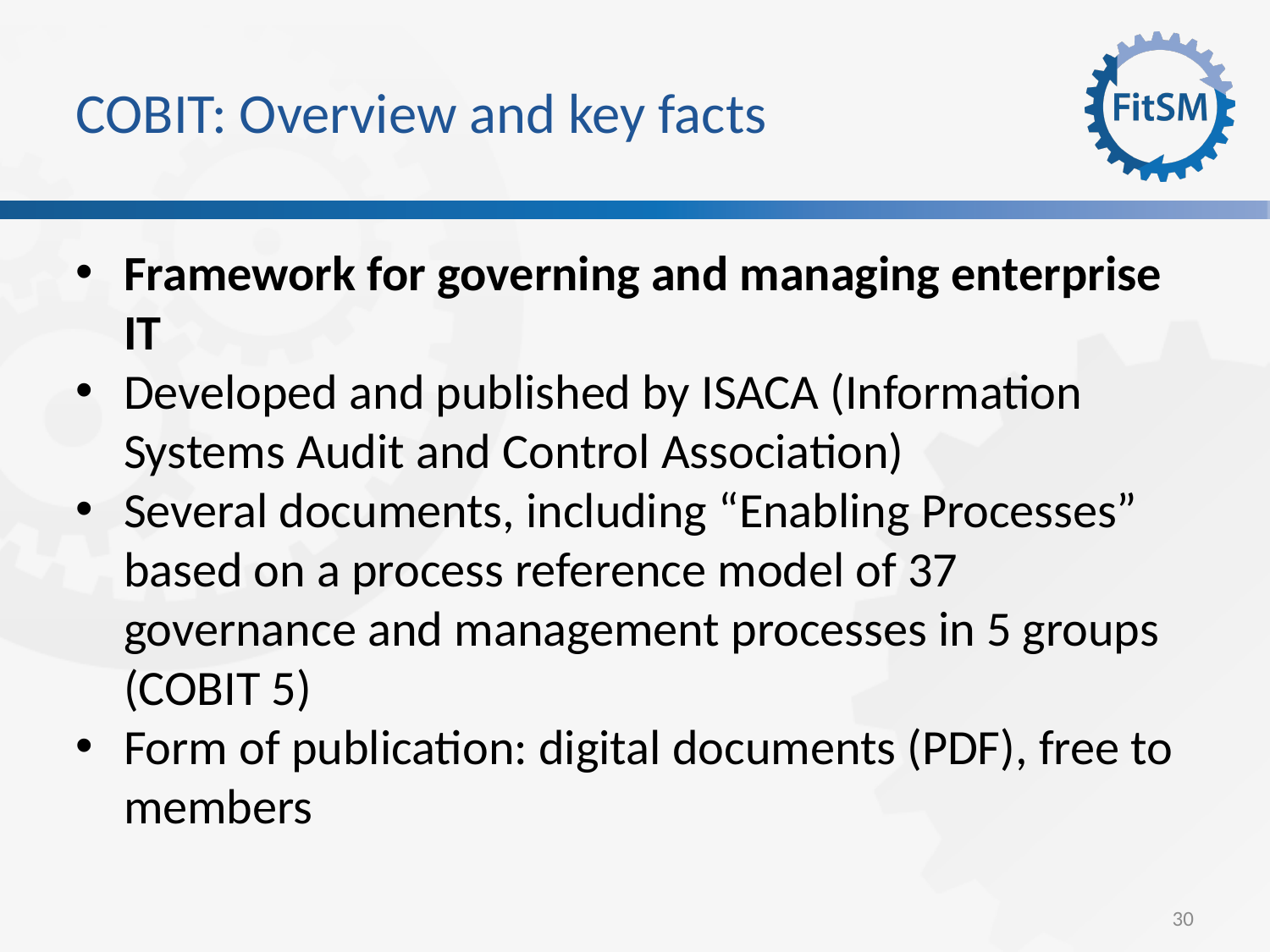

COBIT: Overview and key facts
Framework for governing and managing enterprise IT
Developed and published by ISACA (Information Systems Audit and Control Association)
Several documents, including “Enabling Processes” based on a process reference model of 37 governance and management processes in 5 groups (COBIT 5)
Form of publication: digital documents (PDF), free to members
30